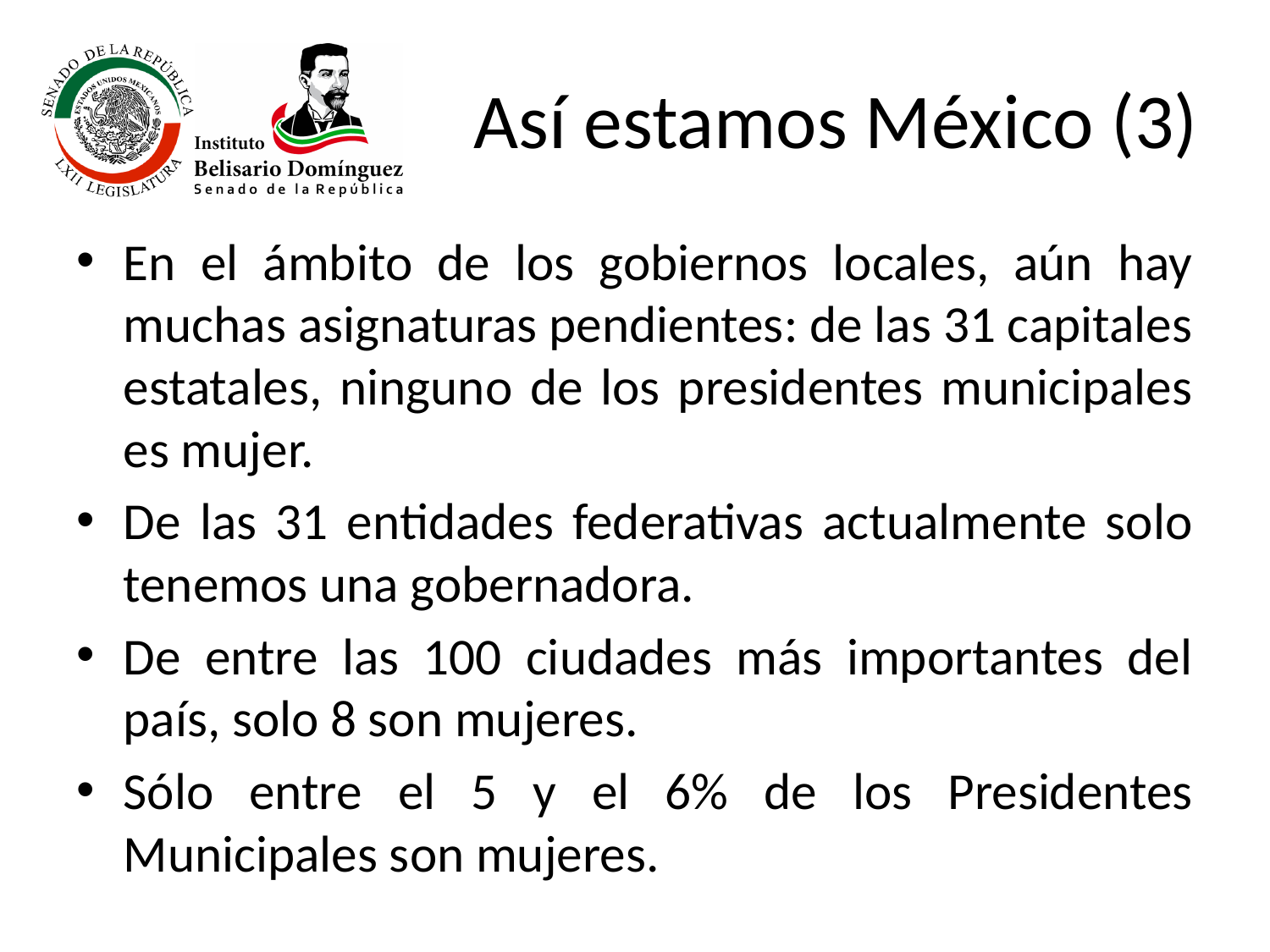

# Así estamos México (3)
En el ámbito de los gobiernos locales, aún hay muchas asignaturas pendientes: de las 31 capitales estatales, ninguno de los presidentes municipales es mujer.
De las 31 entidades federativas actualmente solo tenemos una gobernadora.
De entre las 100 ciudades más importantes del país, solo 8 son mujeres.
Sólo entre el 5 y el 6% de los Presidentes Municipales son mujeres.